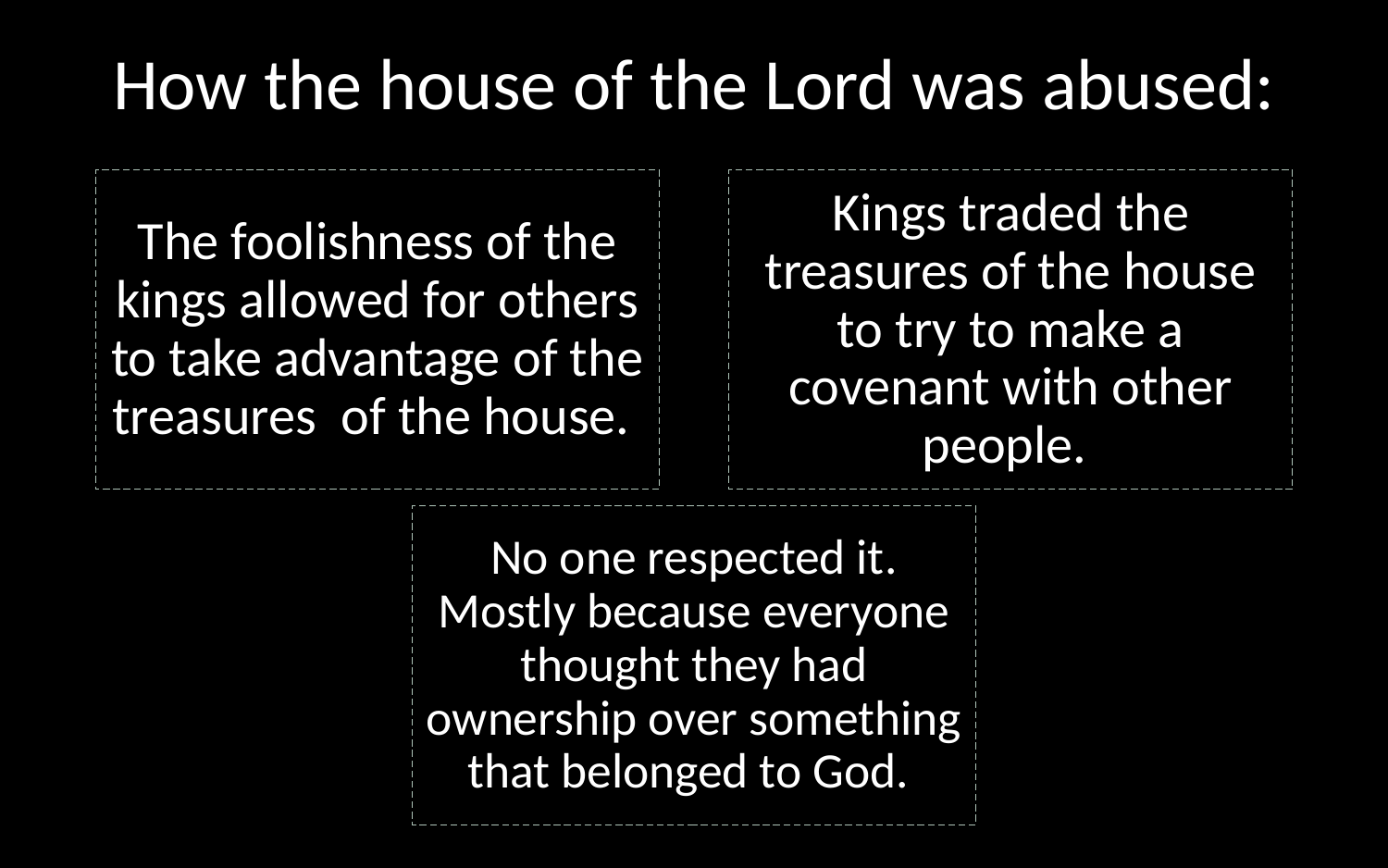

# How the house of the Lord was abused:
The foolishness of the kings allowed for others to take advantage of the treasures  of the house.
Kings traded the treasures of the house to try to make a covenant with other people.
No one respected it. Mostly because everyone thought they had ownership over something that belonged to God.